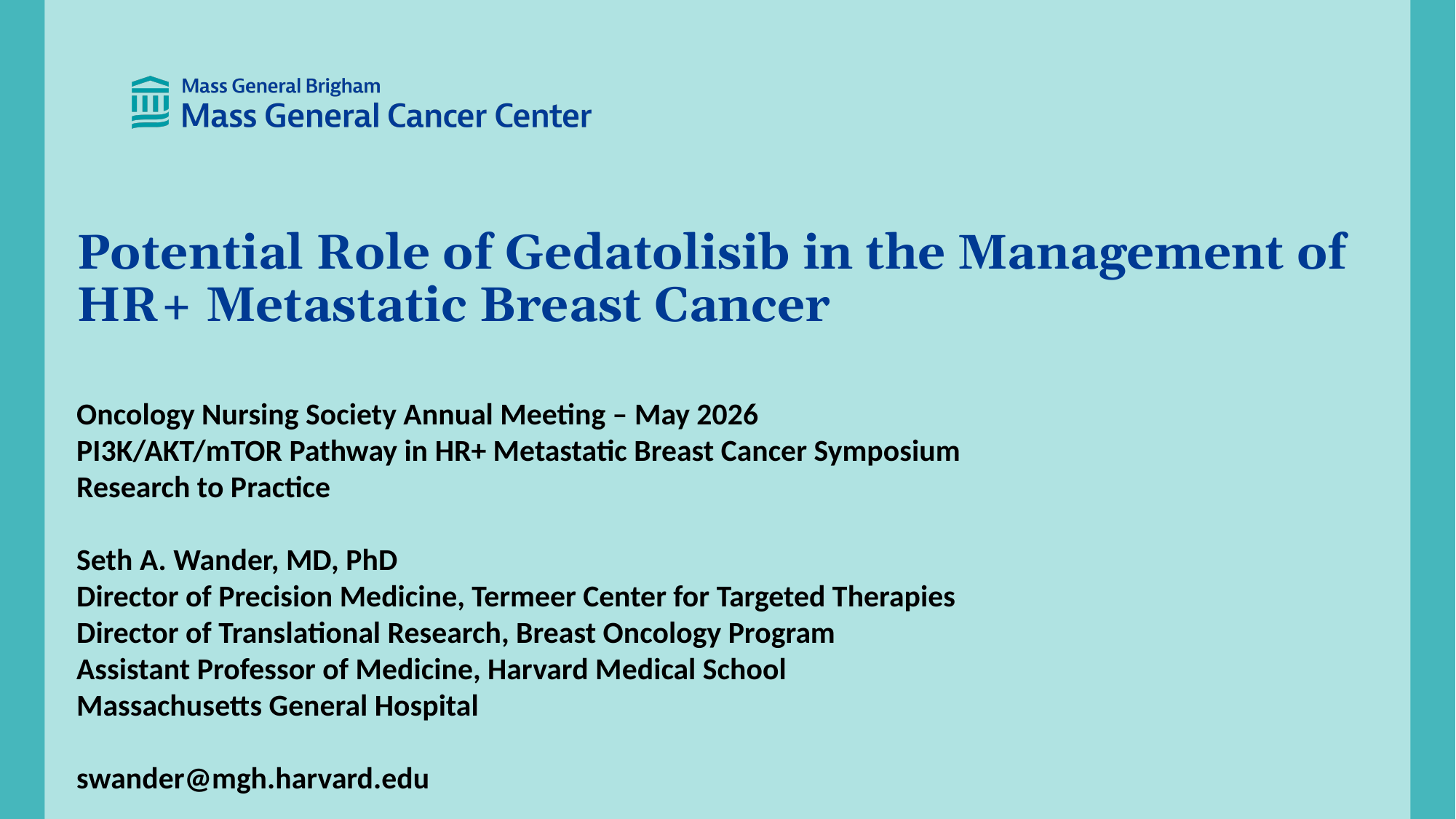

Potential Role of Gedatolisib in the Management of HR+ Metastatic Breast Cancer
Oncology Nursing Society Annual Meeting – May 2026
PI3K/AKT/mTOR Pathway in HR+ Metastatic Breast Cancer Symposium
Research to Practice

Seth A. Wander, MD, PhD
Director of Precision Medicine, Termeer Center for Targeted Therapies
Director of Translational Research, Breast Oncology Program
Assistant Professor of Medicine, Harvard Medical School
Massachusetts General Hospital

swander@mgh.harvard.edu